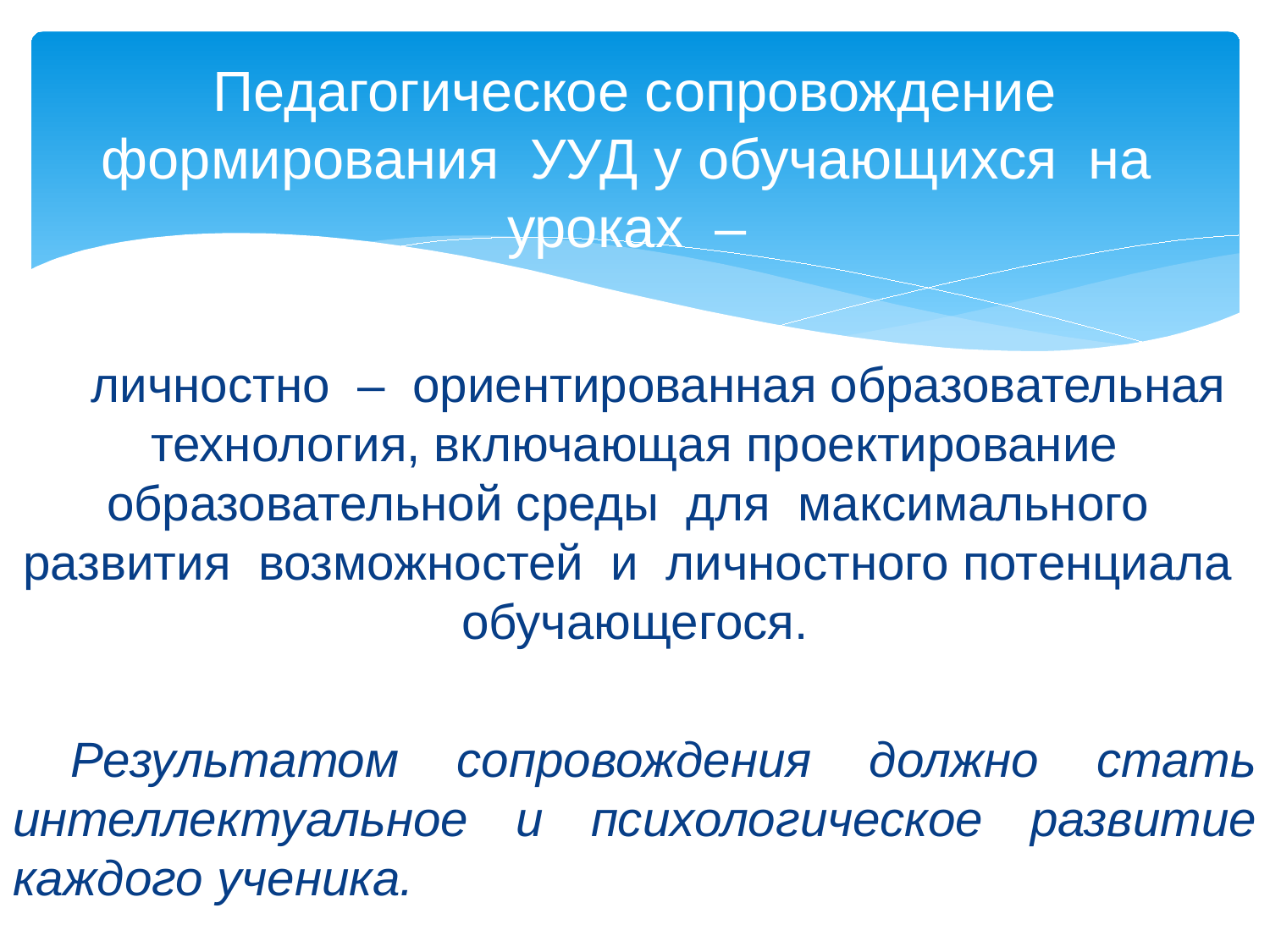

# Педагогическое сопровождение формирования  УУД у обучающихся  на  уроках  –

    личностно  –  ориентированная образовательная технология, включающая проектирование образовательной среды  для  максимального  развития  возможностей  и  личностного потенциала  обучающегося.

  Результатом  сопровождения  должно  стать интеллектуальное и психологическое развитие каждого ученика.